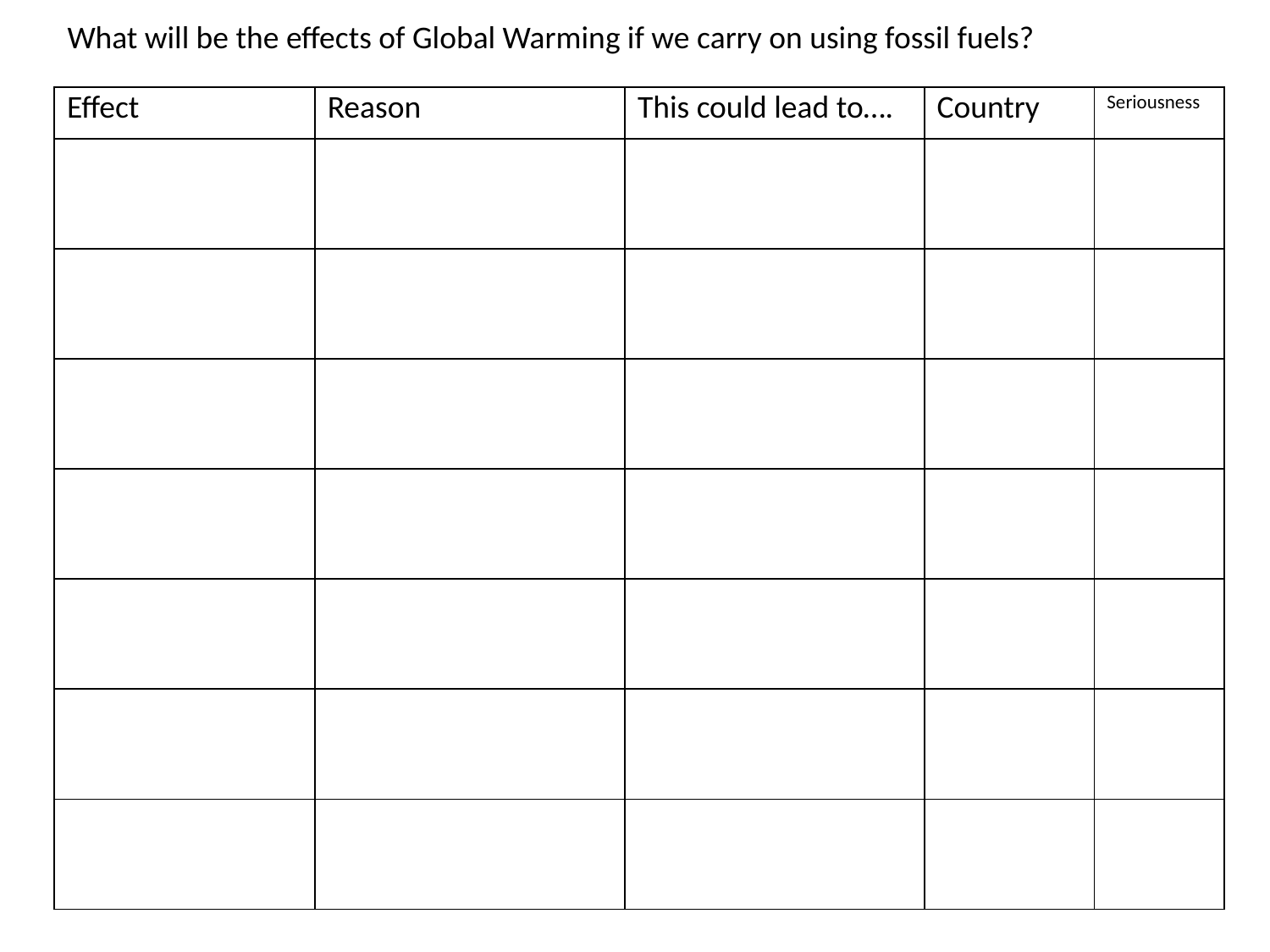

What will be the effects of Global Warming if we carry on using fossil fuels?
| Effect | Reason | This could lead to…. | Country | Seriousness |
| --- | --- | --- | --- | --- |
|  |  |  |  |  |
|  |  |  |  |  |
|  |  |  |  |  |
|  |  |  |  |  |
|  |  |  |  |  |
|  |  |  |  |  |
|  |  |  |  |  |